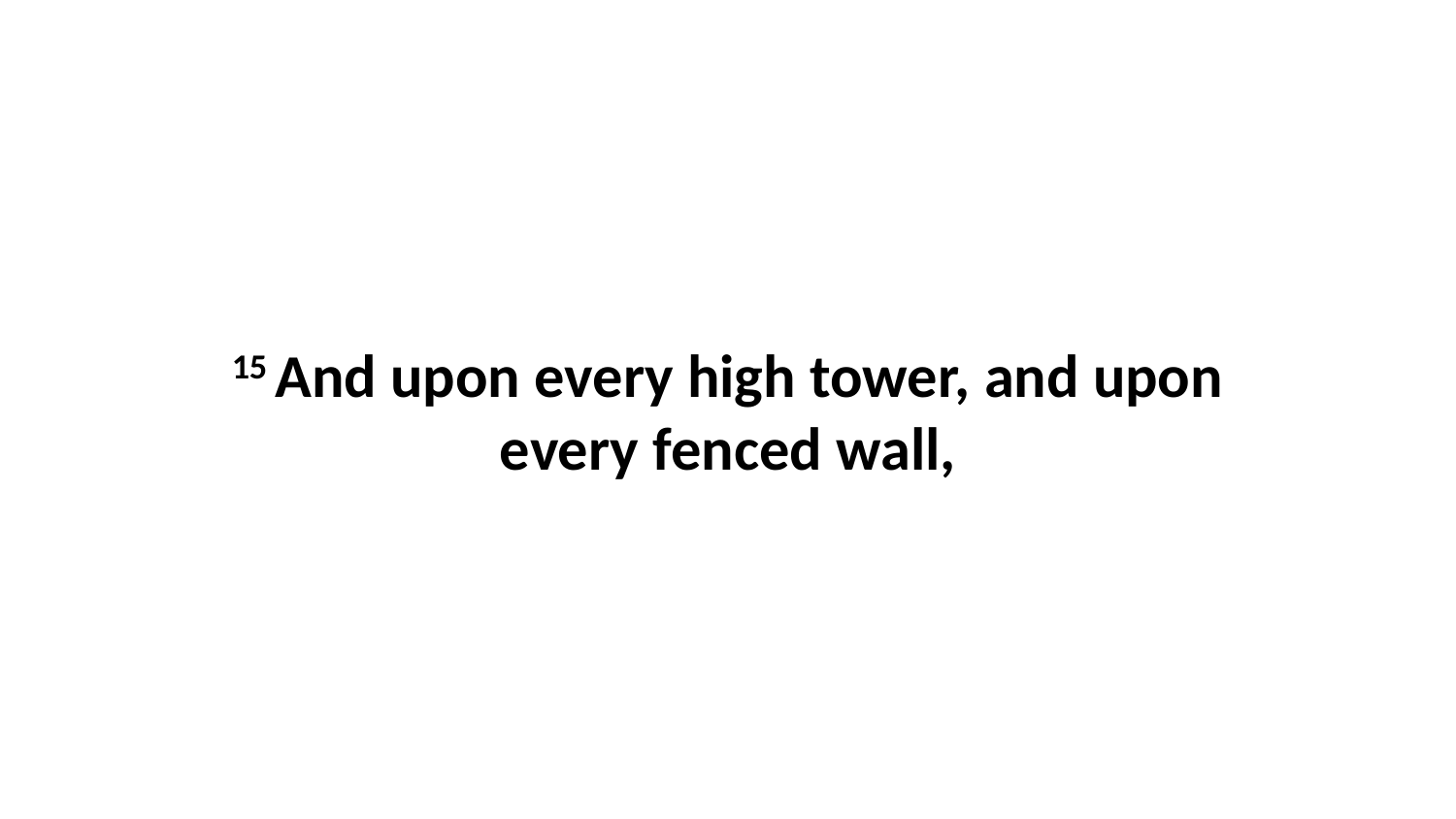

15 And upon every high tower, and upon every fenced wall,